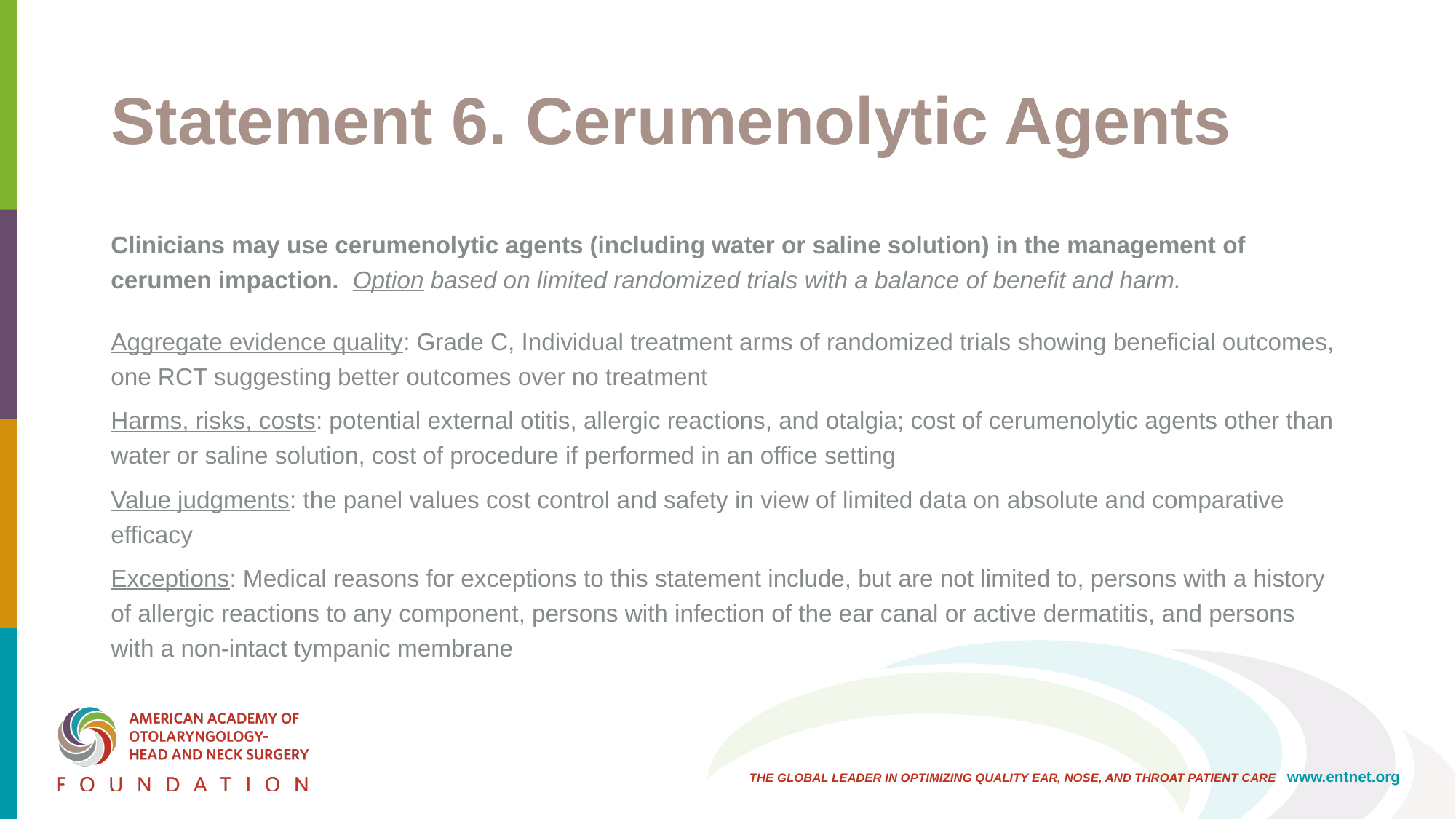

# Statement 6. Cerumenolytic Agents
Clinicians may use cerumenolytic agents (including water or saline solution) in the management of cerumen impaction.  Option based on limited randomized trials with a balance of benefit and harm.
Aggregate evidence quality: Grade C, Individual treatment arms of randomized trials showing beneficial outcomes, one RCT suggesting better outcomes over no treatment
Harms, risks, costs: potential external otitis, allergic reactions, and otalgia; cost of cerumenolytic agents other than water or saline solution, cost of procedure if performed in an office setting
Value judgments: the panel values cost control and safety in view of limited data on absolute and comparative efficacy
Exceptions: Medical reasons for exceptions to this statement include, but are not limited to, persons with a history of allergic reactions to any component, persons with infection of the ear canal or active dermatitis, and persons with a non-intact tympanic membrane